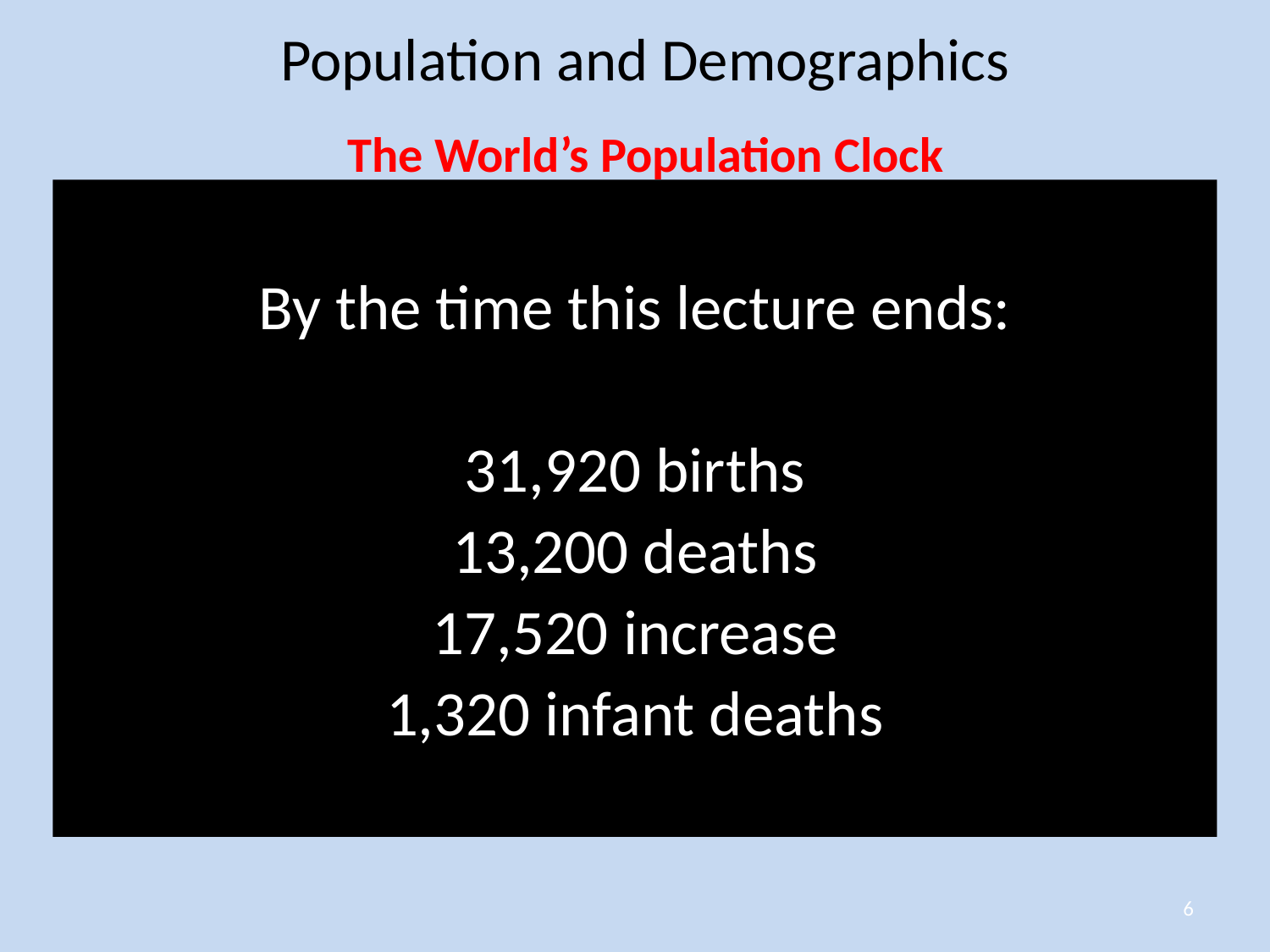

# Population and Demographics
The World’s Population Clock
As of today: 6,871,496,764  people on earth

Every minute:
	264 born
	108 die (among them 13 infants)
	156 population increase

By the time this lecture ends:

31,920 births
13,200 deaths
17,520 increase
1,320 infant deaths

|  | Developed | Developing |
| --- | --- | --- |
| # Born | 27 | 237 |
| # Dying | 23 (0.2) | 85 (13) |
| Increase | 4 | 152 |
6